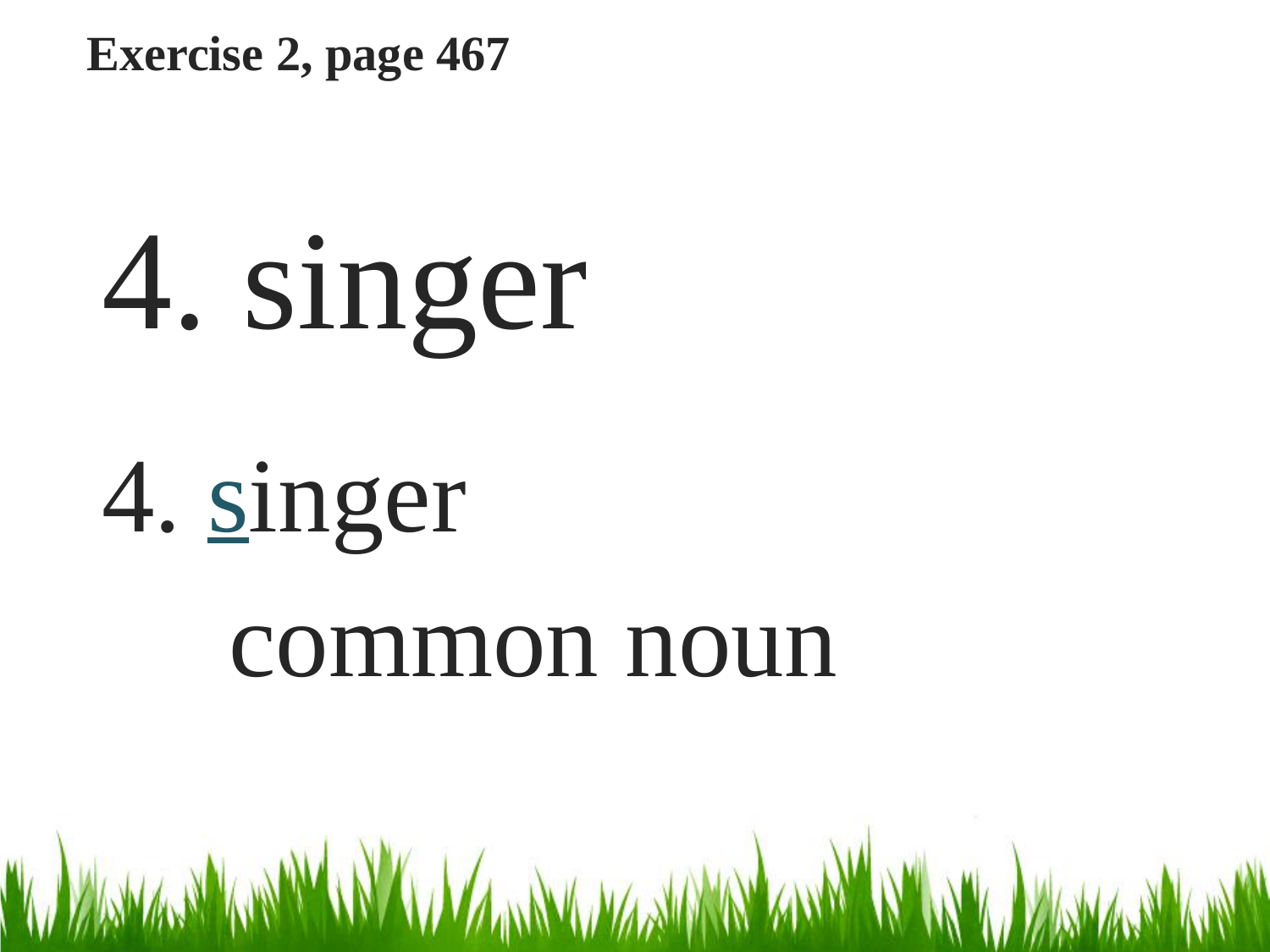

# Exercise 2, page 467
4. singer
4. singer
	common noun